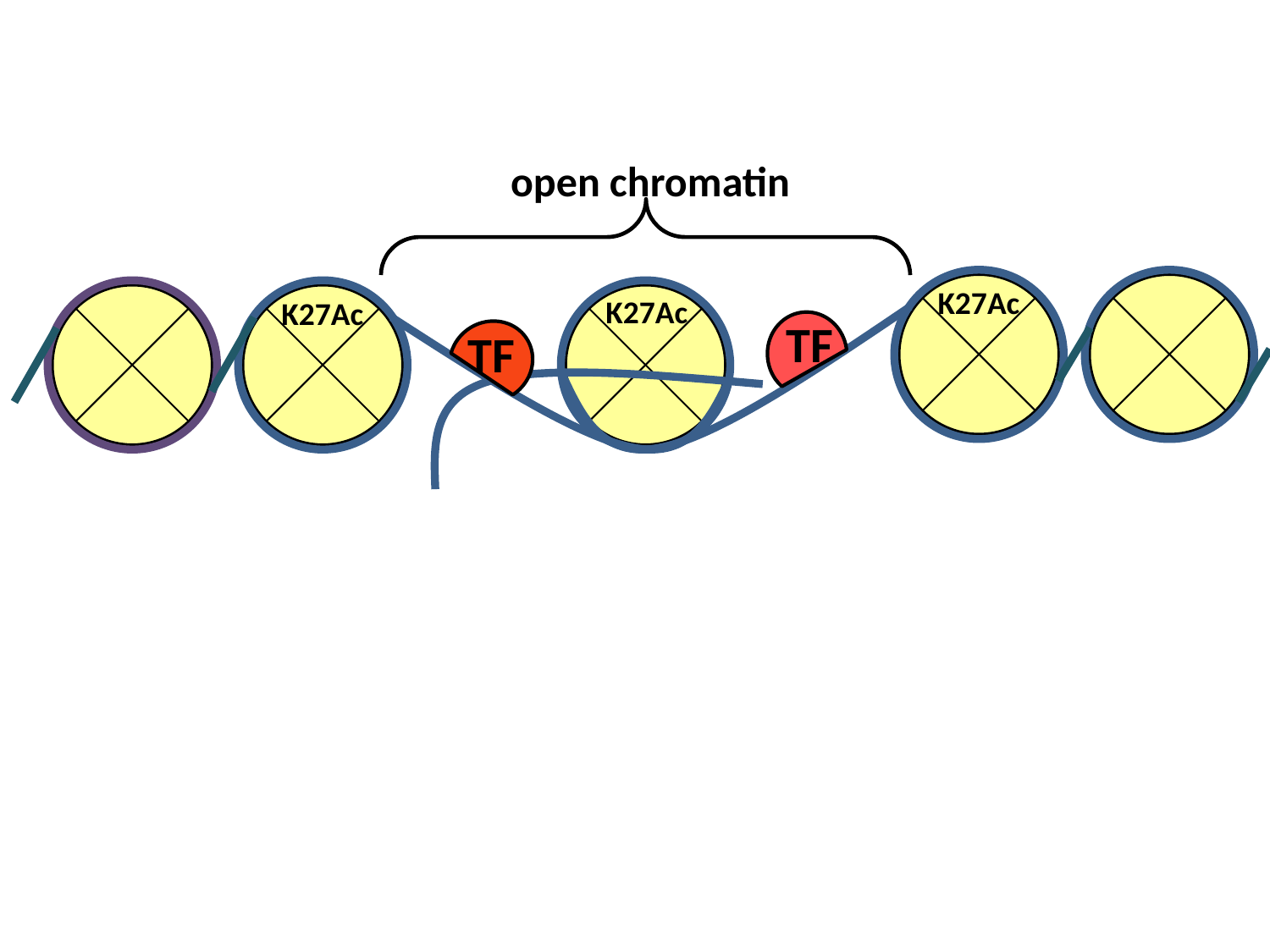

open chromatin

K27Ac
K27Ac
K27Ac
TF

TF